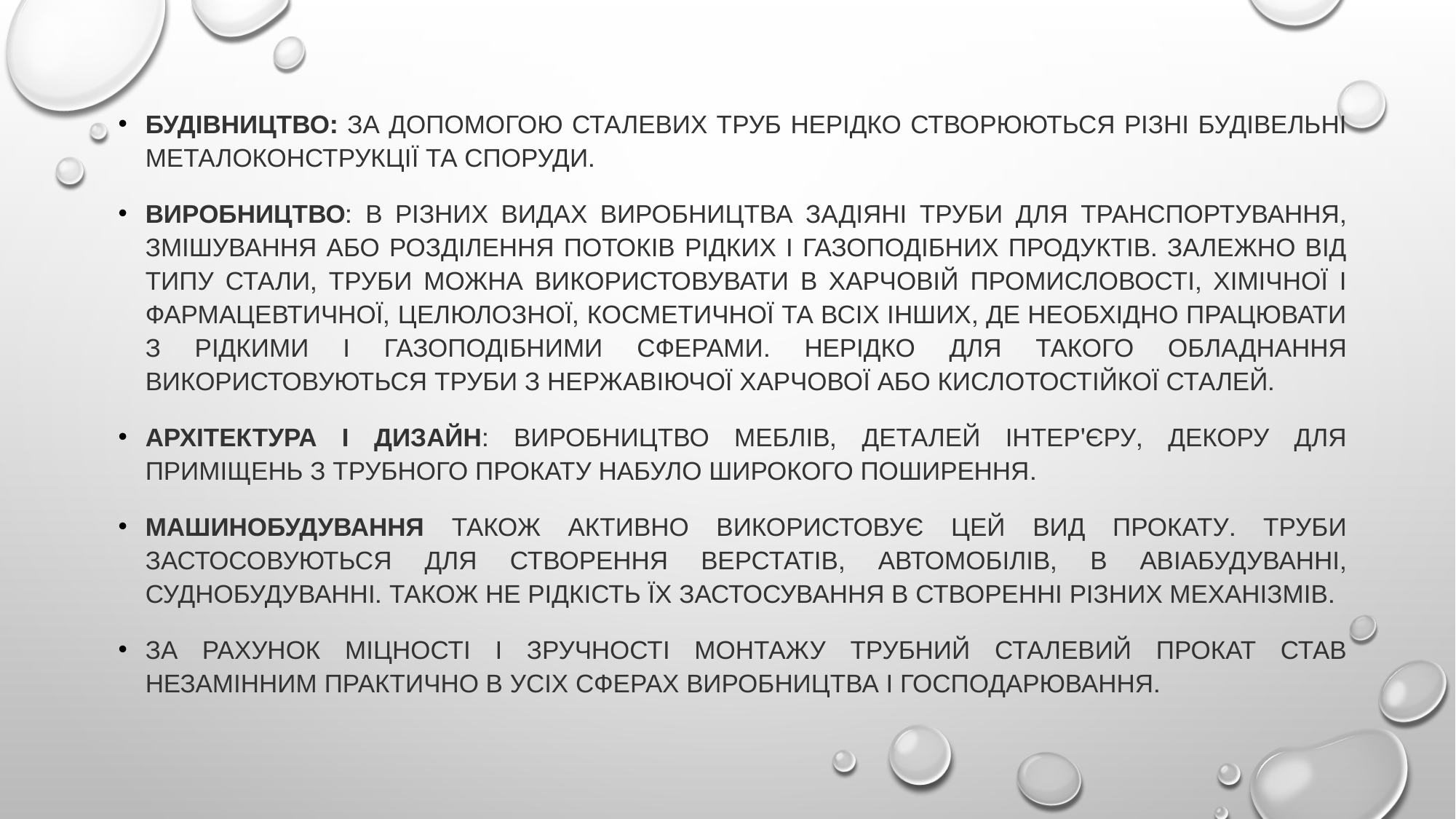

Будівництво: за допомогою сталевих труб нерідко створюються різні будівельні металоконструкції та споруди.
Виробництво: в різних видах виробництва задіяні труби для транспортування, змішування або розділення потоків рідких і газоподібних продуктів. Залежно від типу стали, труби можна використовувати в харчовій промисловості, хімічної і фармацевтичної, целюлозної, косметичної та всіх інших, де необхідно працювати з рідкими і газоподібними сферами. Нерідко для такого обладнання використовуються труби з нержавіючої харчової або кислотостійкої сталей.
Архітектура і дизайн: виробництво меблів, деталей інтер'єру, декору для приміщень з трубного прокату набуло широкого поширення.
Машинобудування також активно використовує цей вид прокату. Труби застосовуються для створення верстатів, автомобілів, в авіабудуванні, суднобудуванні. Також не рідкість їх застосування в створенні різних механізмів.
За рахунок міцності і зручності монтажу трубний сталевий прокат став незамінним практично в усіх сферах виробництва і господарювання.